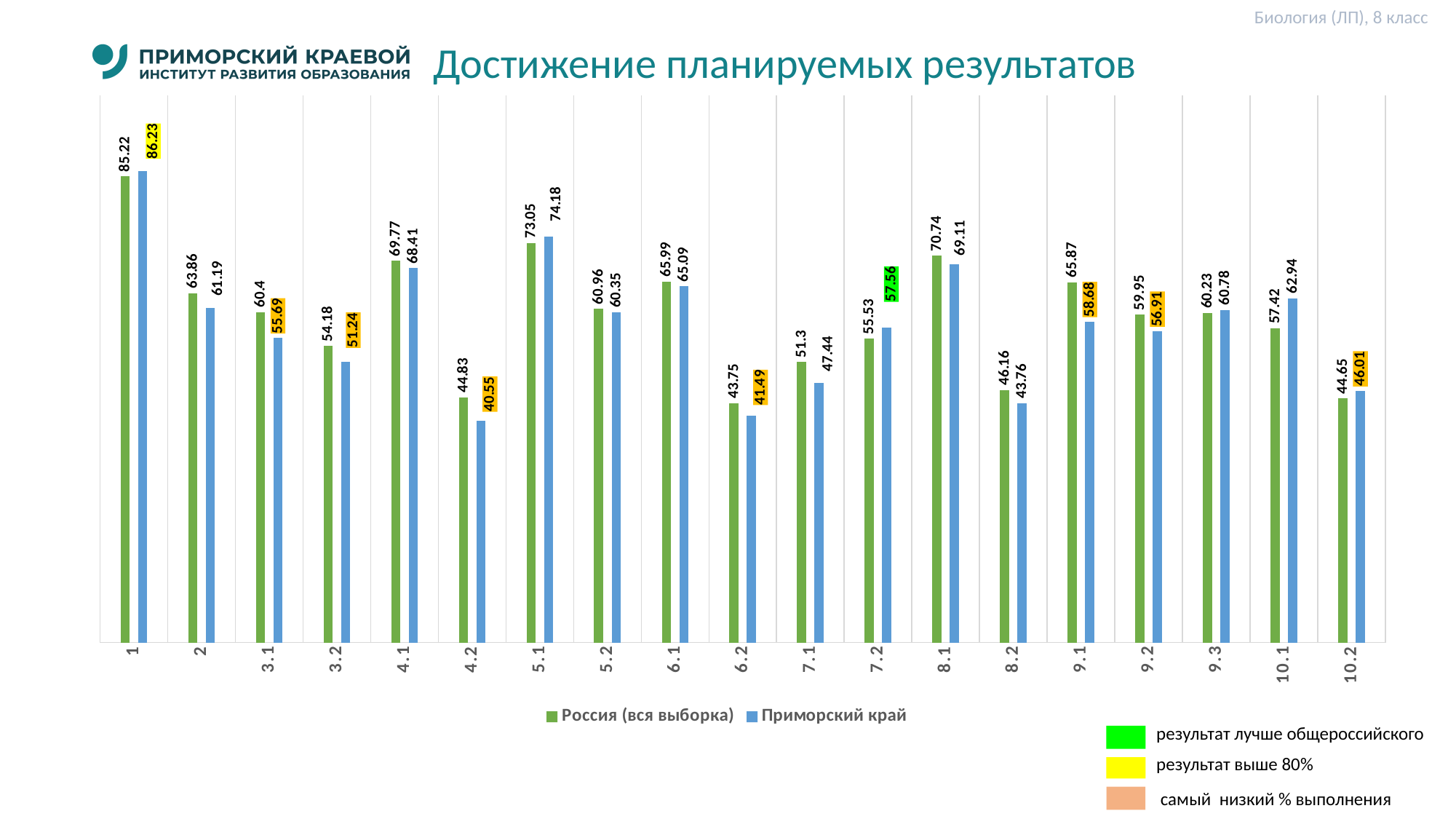

Биология (ЛП), 8 класс
# Достижение планируемых результатов

### Chart

| Category | Россия (вся выборка) | Приморский край |
|---|---|---|
| 1 | 85.22 | 86.23 |
| 2 | 63.86 | 61.19 |
| 3.1 | 60.4 | 55.69 |
| 3.2 | 54.18 | 51.24 |
| 4.1 | 69.77 | 68.41 |
| 4.2 | 44.83 | 40.55 |
| 5.1 | 73.05 | 74.18 |
| 5.2 | 60.96 | 60.35 |
| 6.1 | 65.99 | 65.09 |
| 6.2 | 43.75 | 41.49 |
| 7.1 | 51.3 | 47.44 |
| 7.2 | 55.53 | 57.56 |
| 8.1 | 70.74 | 69.11 |
| 8.2 | 46.16 | 43.76 |
| 9.1 | 65.87 | 58.68 |
| 9.2 | 59.95 | 56.91 |
| 9.3 | 60.23 | 60.78 |
| 10.1 | 57.42 | 62.94 |
| 10.2 | 44.65 | 46.01 |
результат лучше общероссийского

результат выше 80%

 самый  низкий % выполнения